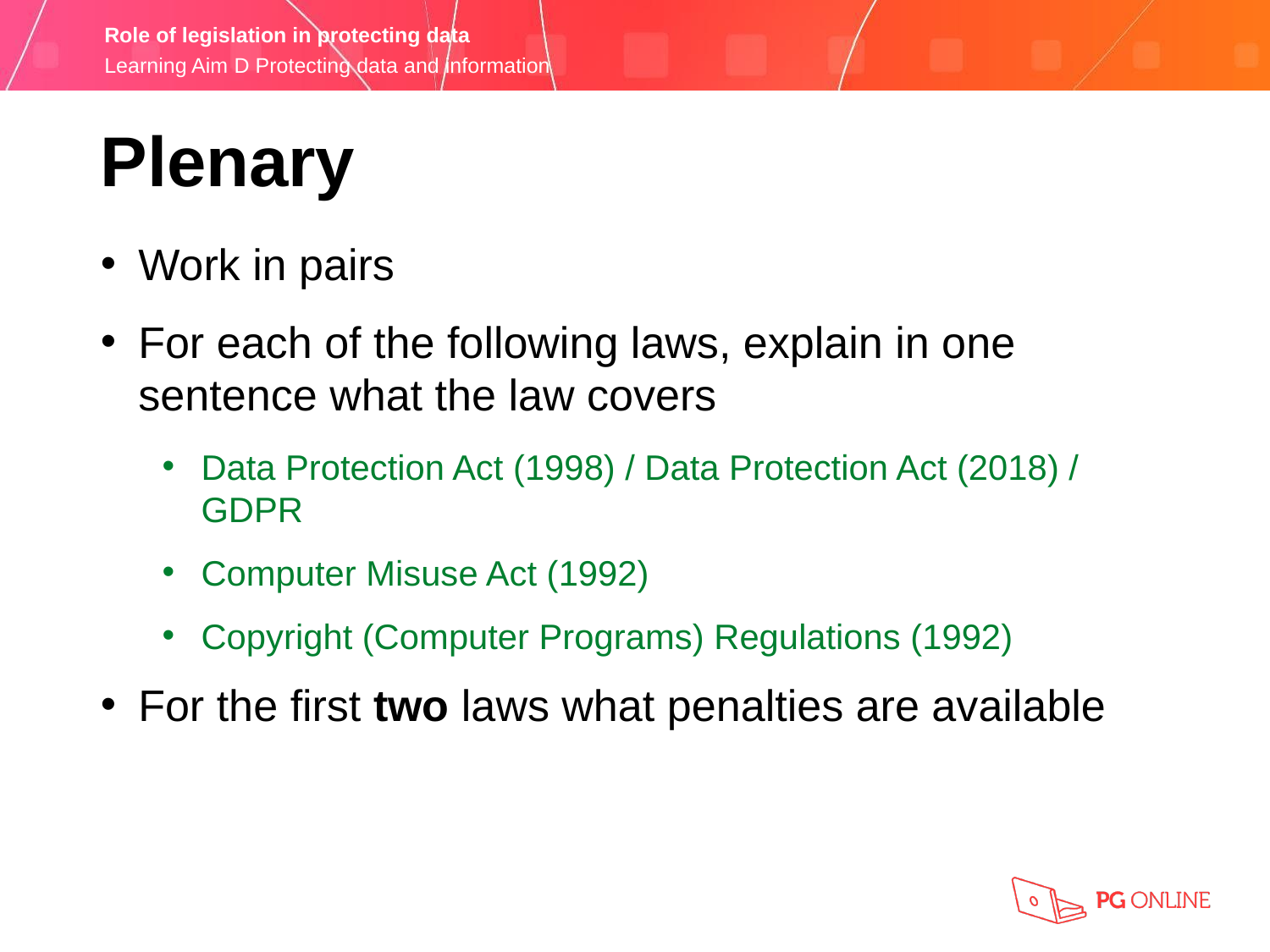

Plenary
Work in pairs
For each of the following laws, explain in one sentence what the law covers
Data Protection Act (1998) / Data Protection Act (2018) /
GDPR
Computer Misuse Act (1992)
Copyright (Computer Programs) Regulations (1992)
For the first two laws what penalties are available